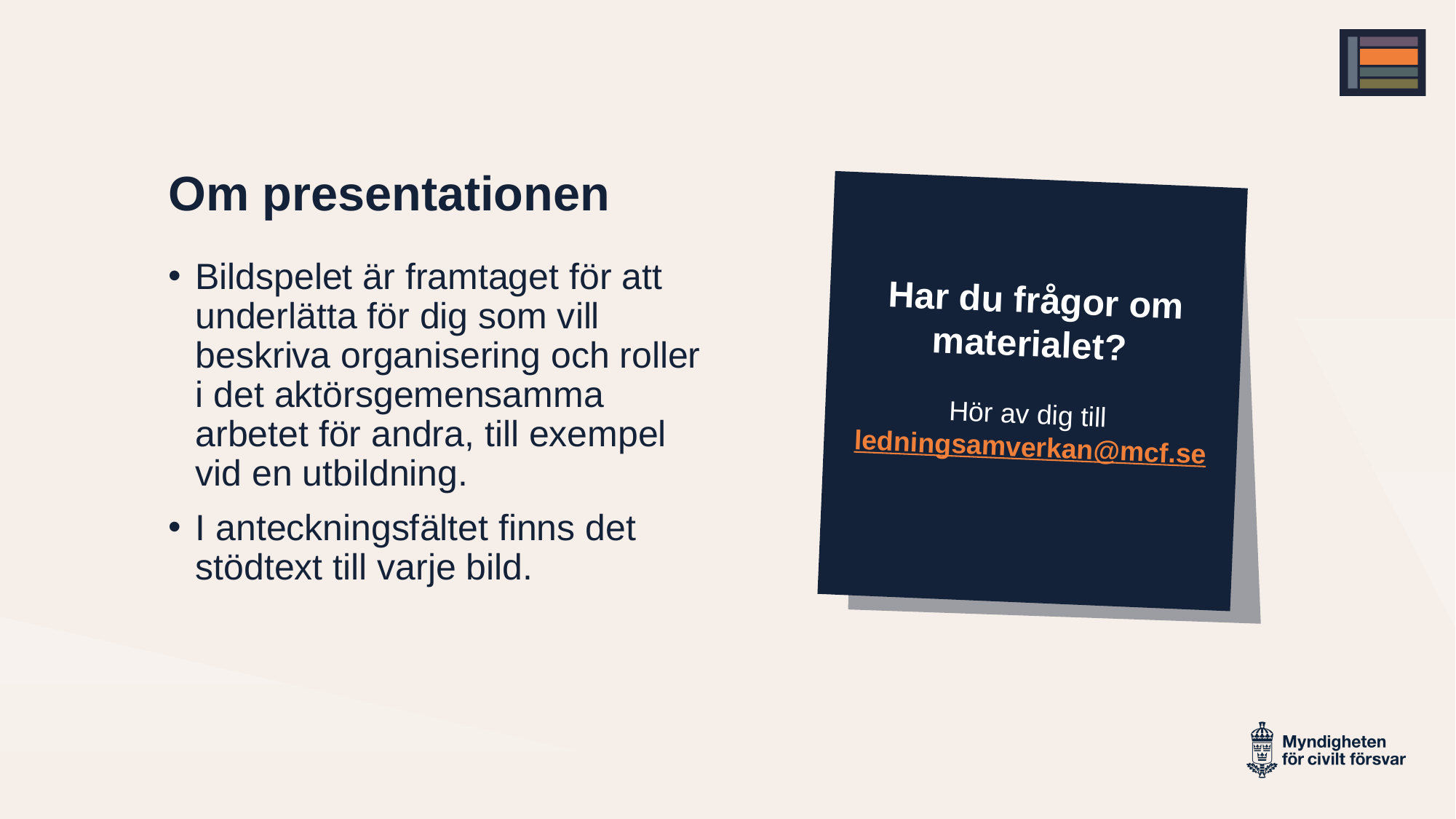

# Om presentationen
Har du frågor om materialet?

Hör av dig till ledningsamverkan@mcf.se

Bildspelet är framtaget för att underlätta för dig som vill beskriva organisering och roller i det aktörsgemensamma arbetet för andra, till exempel vid en utbildning.
I anteckningsfältet finns det stödtext till varje bild.